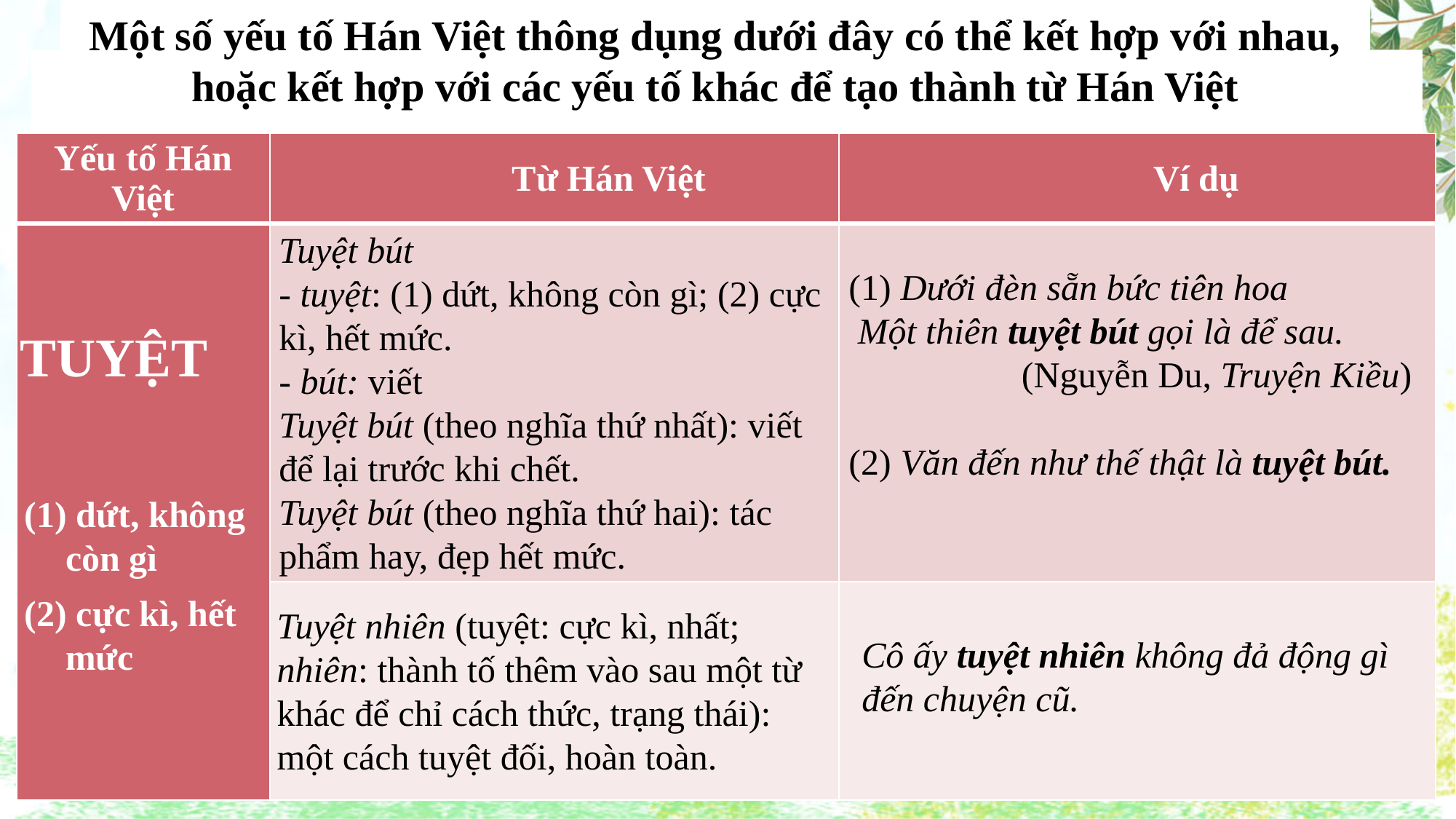

Một số yếu tố Hán Việt thông dụng dưới đây có thể kết hợp với nhau, hoặc kết hợp với các yếu tố khác để tạo thành từ Hán Việt
| Yếu tố Hán Việt | Từ Hán Việt | Ví dụ |
| --- | --- | --- |
| TUYỆT |  |  |
|  |  |  |
Tuyệt bút
- tuyệt: (1) dứt, không còn gì; (2) cực kì, hết mức.
- bút: viết
Tuyệt bút (theo nghĩa thứ nhất): viết để lại trước khi chết.
Tuyệt bút (theo nghĩa thứ hai): tác phẩm hay, đẹp hết mức.
 Dưới đèn sẵn bức tiên hoa
 Một thiên tuyệt bút gọi là để sau.
                   (Nguyễn Du, Truyện Kiều)

(2) Văn đến như thế thật là tuyệt bút.
 dứt, không còn gì
 cực kì, hết mức
Tuyệt nhiên (tuyệt: cực kì, nhất; nhiên: thành tố thêm vào sau một từ khác để chỉ cách thức, trạng thái): một cách tuyệt đối, hoàn toàn.
Cô ấy tuyệt nhiên không đả động gì đến chuyện cũ.